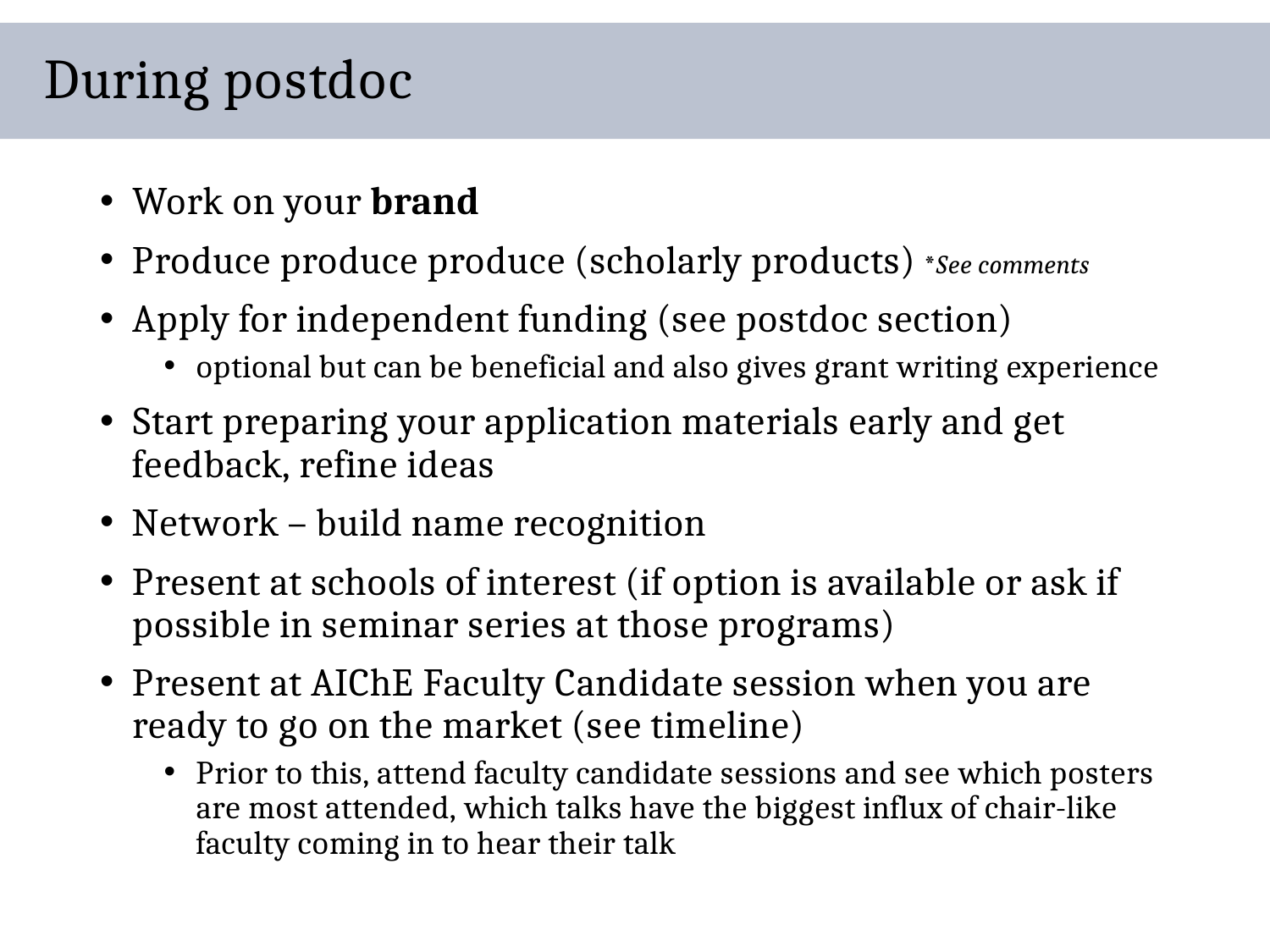

# During postdoc
Work on your brand
Produce produce produce (scholarly products) *See comments
Apply for independent funding (see postdoc section)
optional but can be beneficial and also gives grant writing experience
Start preparing your application materials early and get feedback, refine ideas
Network – build name recognition
Present at schools of interest (if option is available or ask if possible in seminar series at those programs)
Present at AIChE Faculty Candidate session when you are ready to go on the market (see timeline)
Prior to this, attend faculty candidate sessions and see which posters are most attended, which talks have the biggest influx of chair-like faculty coming in to hear their talk